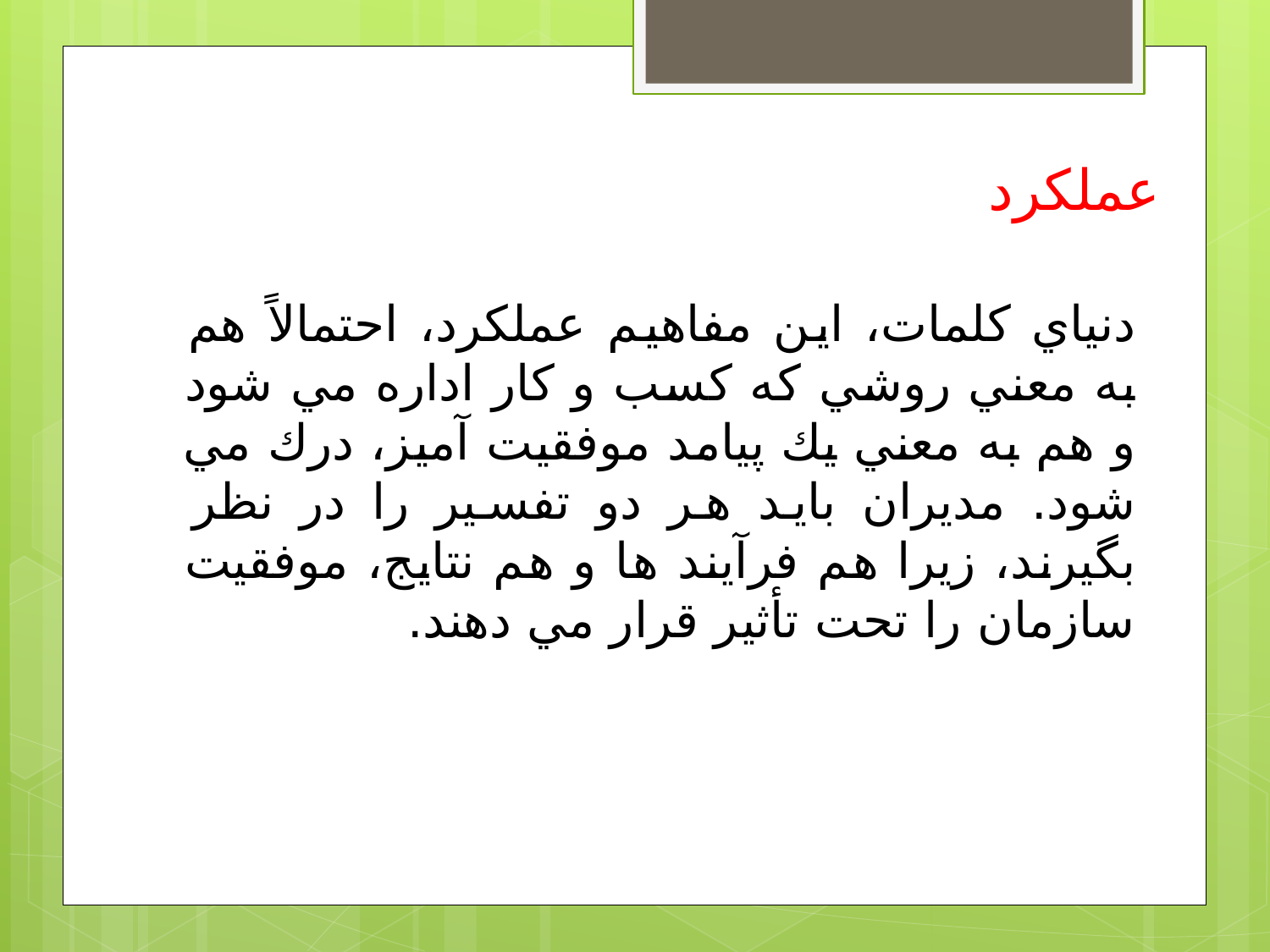

عملكرد
دنياي كلمات، اين مفاهيم عملكرد، احتمالاً هم به معني روشي كه كسب و كار اداره مي شود و هم به معني يك پيامد موفقيت آميز، درك مي شود. مديران بايد هر دو تفسير را در نظر بگيرند، زيرا هم فرآيند ها و هم نتايج، موفقيت سازمان را تحت تأثير قرار مي دهند.